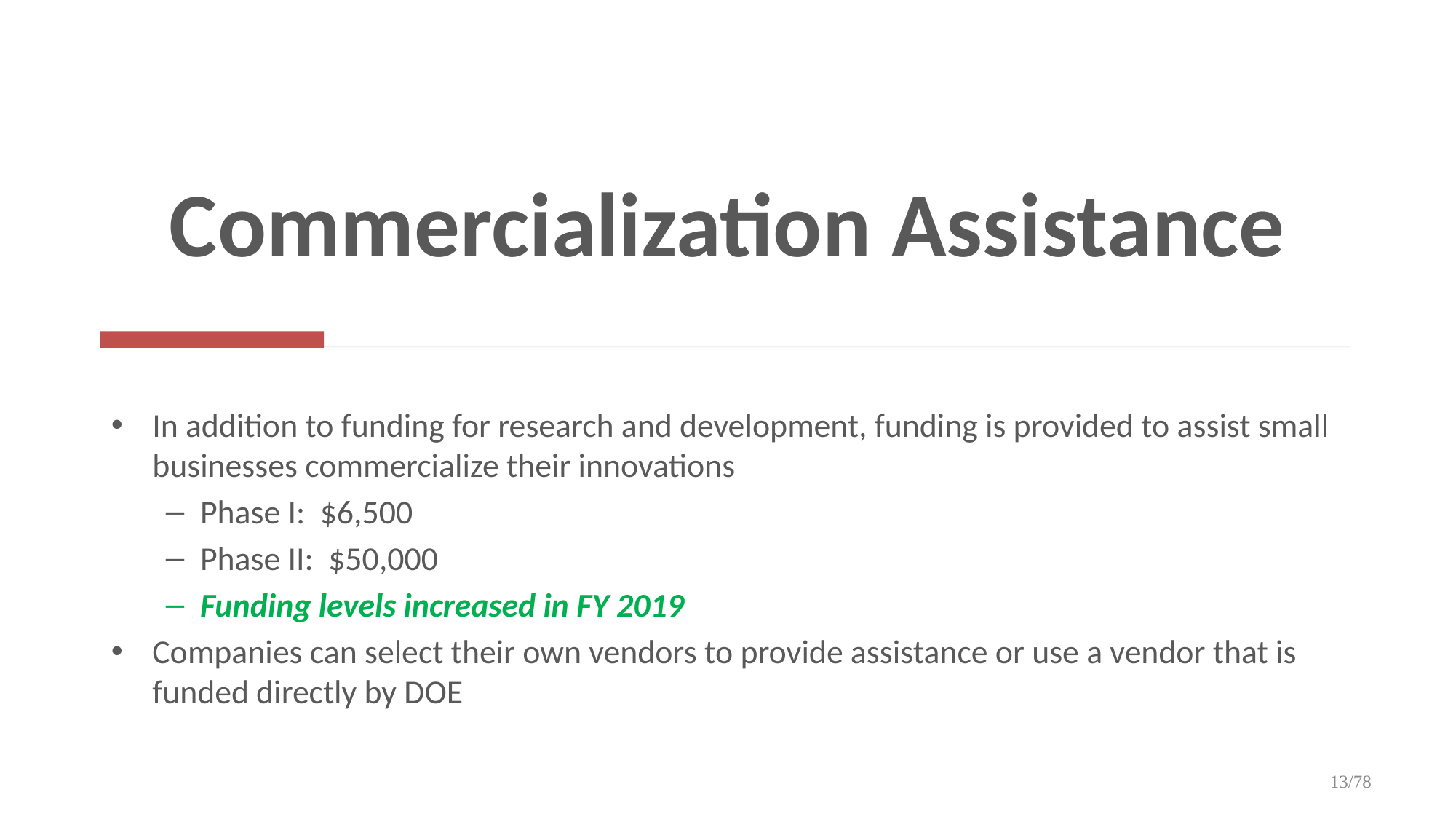

# Commercialization Assistance

In addition to funding for research and development, funding is provided to assist small businesses commercialize their innovations
Phase I:  $6,500
Phase II:  $50,000
Funding levels increased in FY 2019
Companies can select their own vendors to provide assistance or use a vendor that is funded directly by DOE

13/78